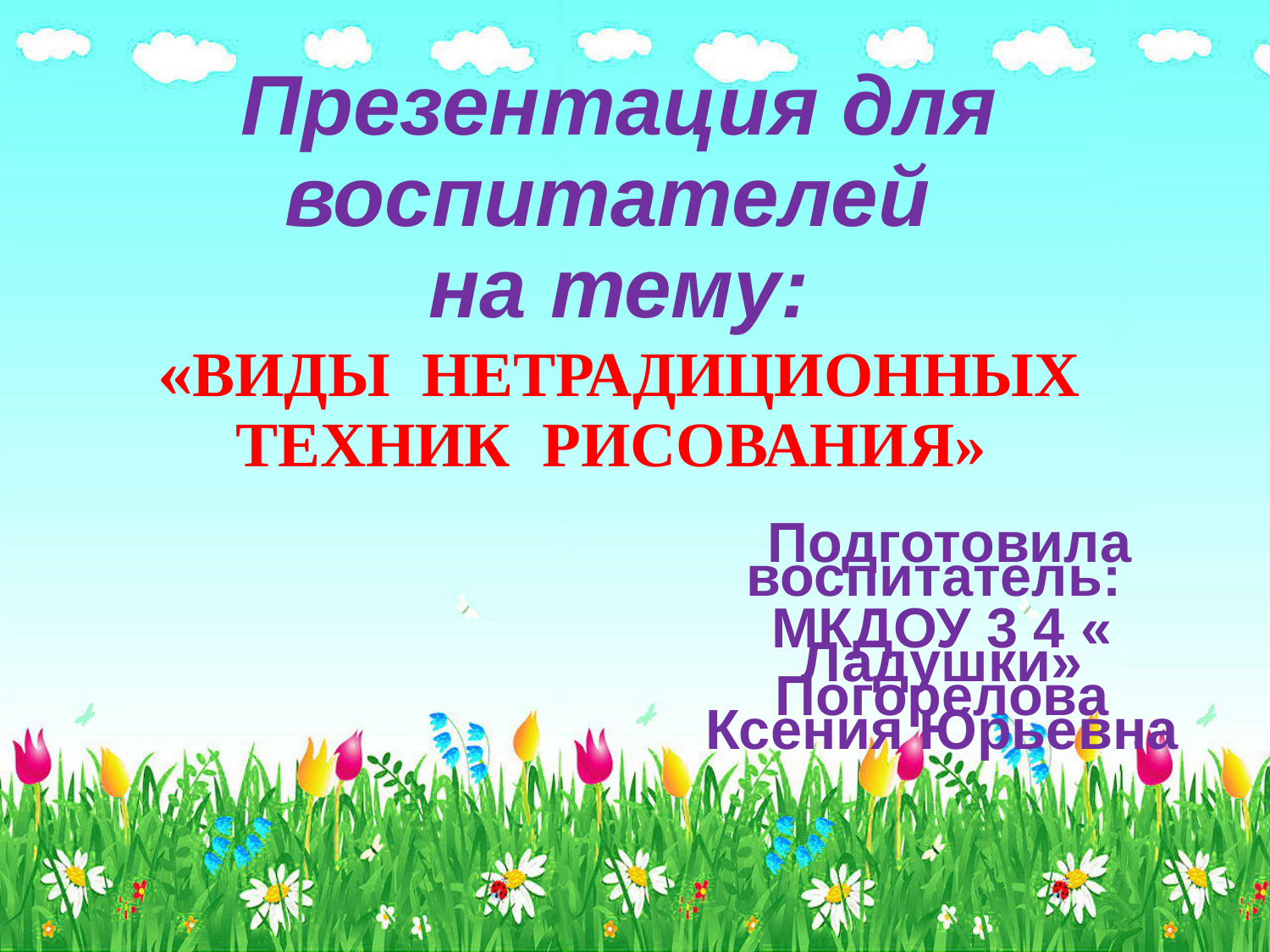

# Презентация для воспитателей на тему: «ВИДЫ  НЕТРАДИЦИОННЫХ ТЕХНИК  РИСОВАНИЯ»
 Подготовила воспитатель:
МКДОУ 3 4 « Ладушки» Погорелова Ксения Юрьевна